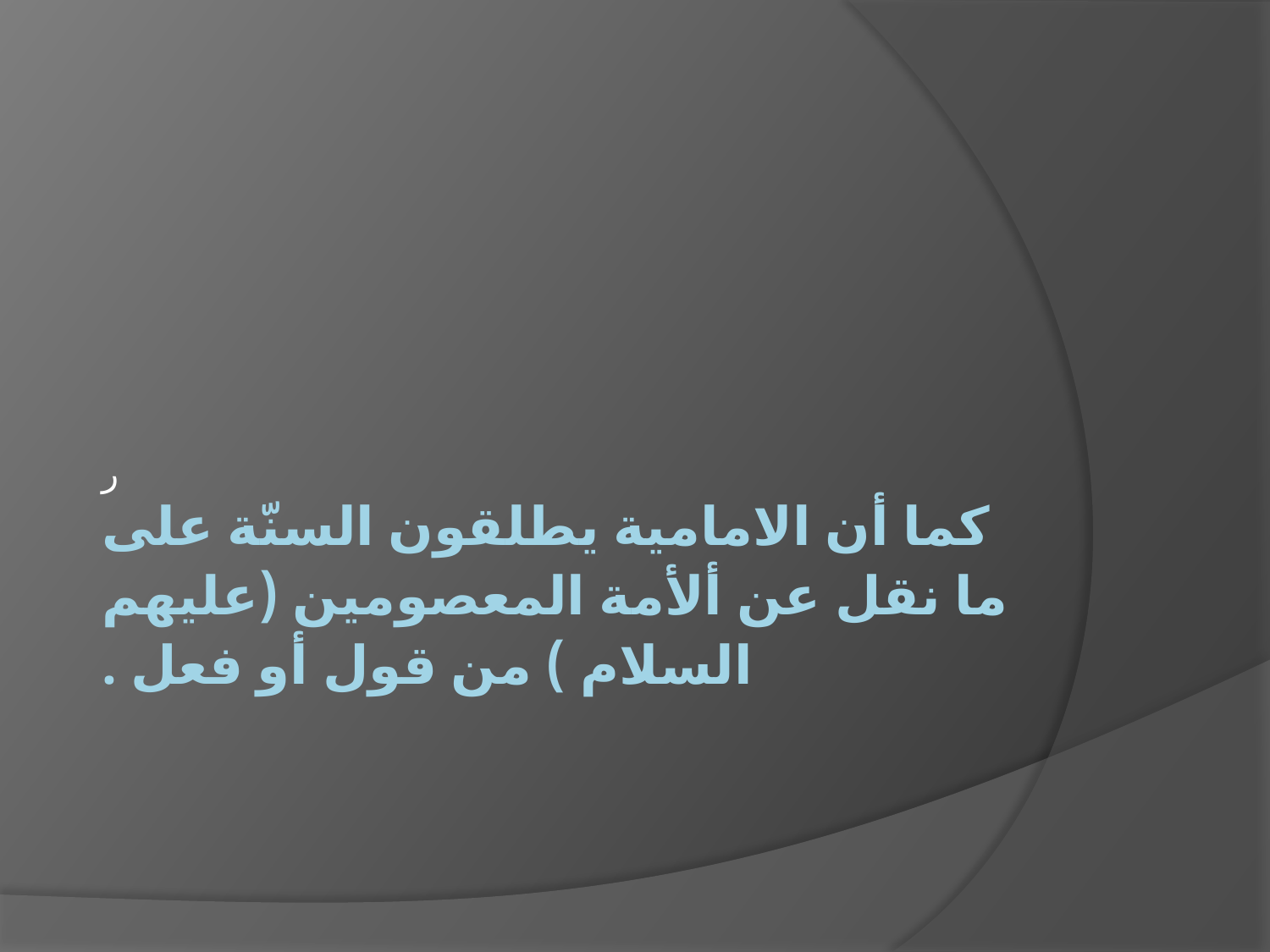

ر
# كما أن الامامية يطلقون السنّة على ما نقل عن ألأمة المعصومين (عليهم السلام ) من قول أو فعل .